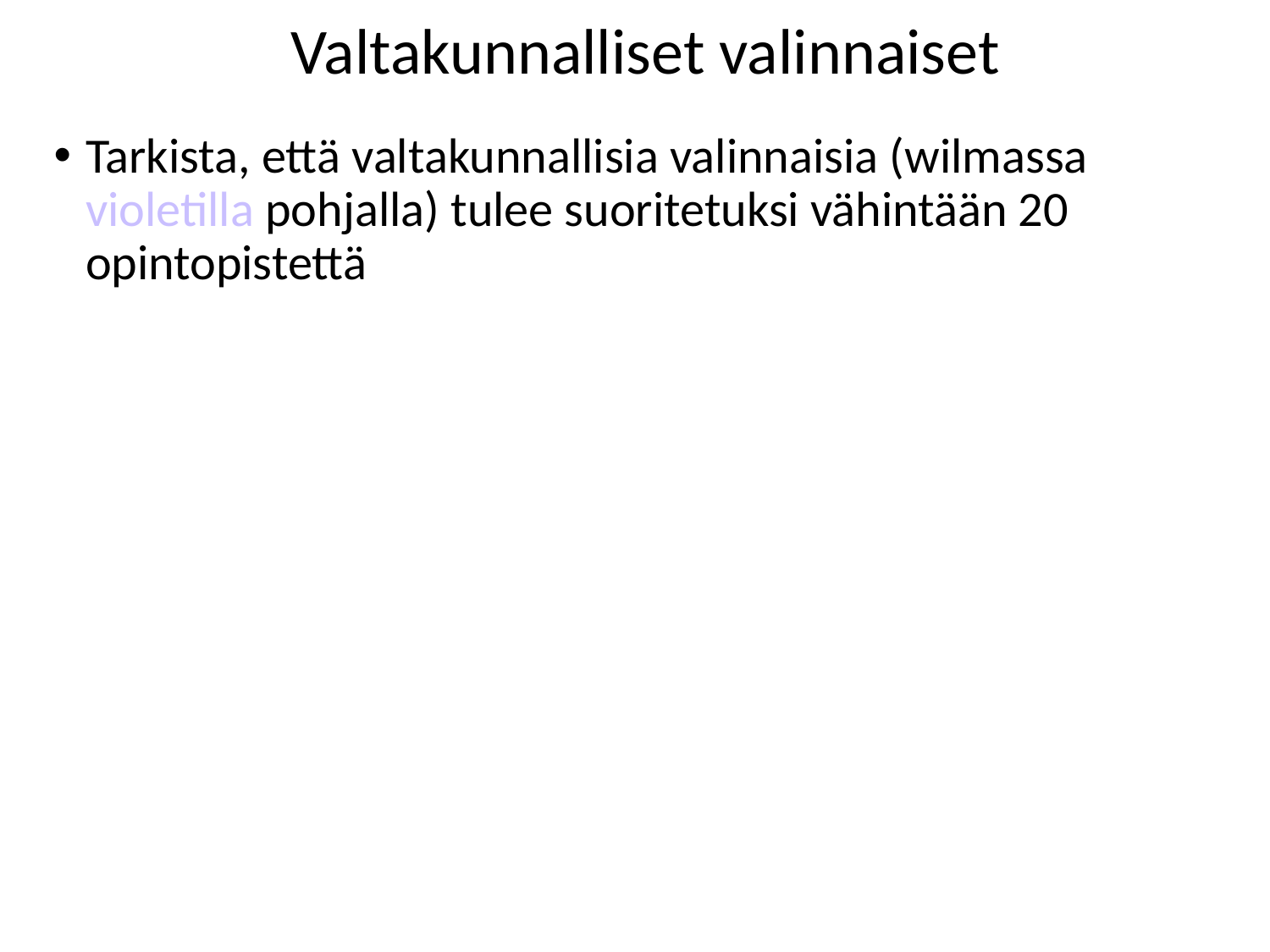

# Valtakunnalliset valinnaiset
Tarkista, että valtakunnallisia valinnaisia (wilmassa violetilla pohjalla) tulee suoritetuksi vähintään 20 opintopistettä